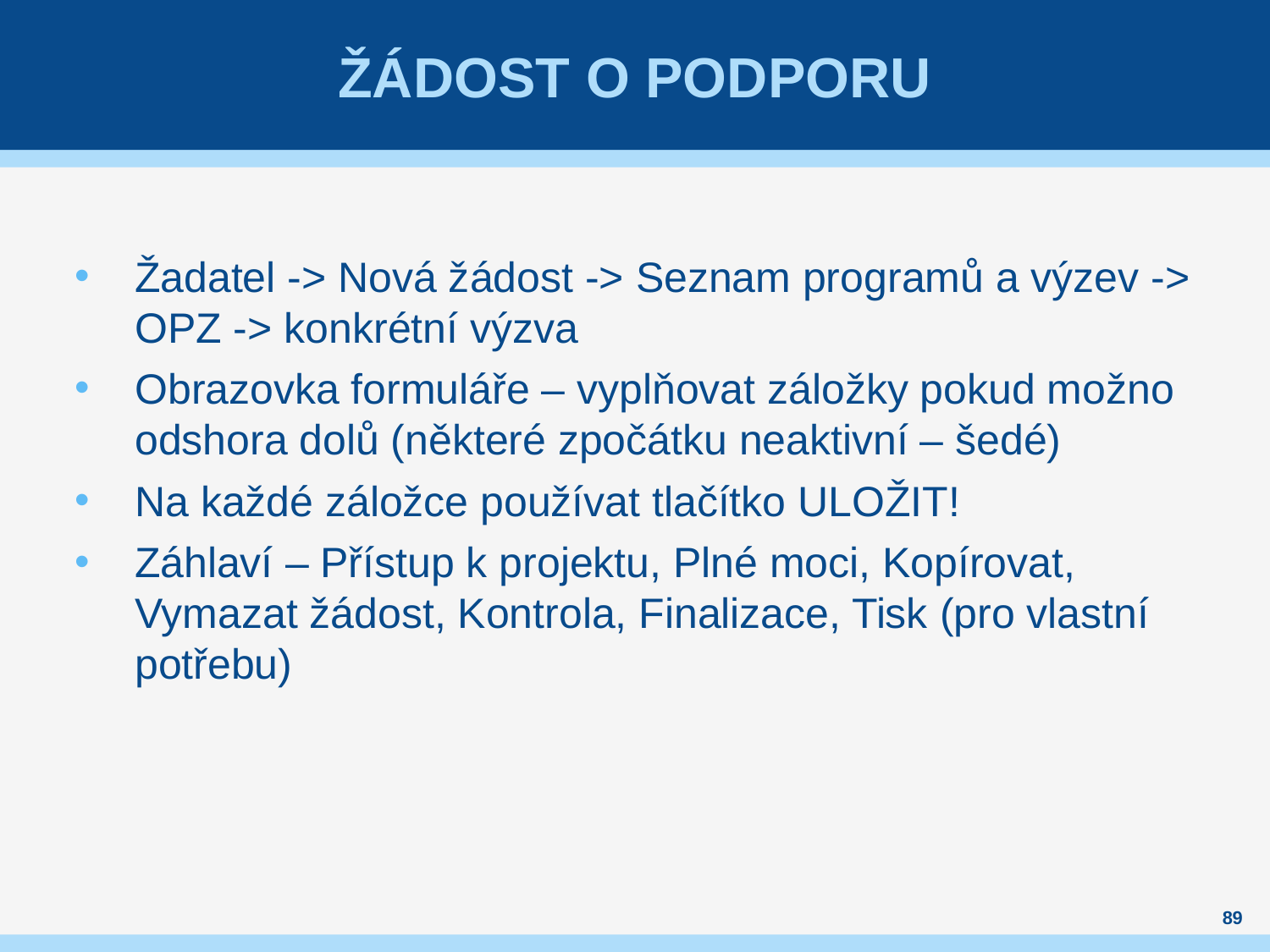

# Žádost o podporu
Žadatel -> Nová žádost -> Seznam programů a výzev -> OPZ -> konkrétní výzva
Obrazovka formuláře – vyplňovat záložky pokud možno odshora dolů (některé zpočátku neaktivní – šedé)
Na každé záložce používat tlačítko ULOŽIT!
Záhlaví – Přístup k projektu, Plné moci, Kopírovat, Vymazat žádost, Kontrola, Finalizace, Tisk (pro vlastní potřebu)
89